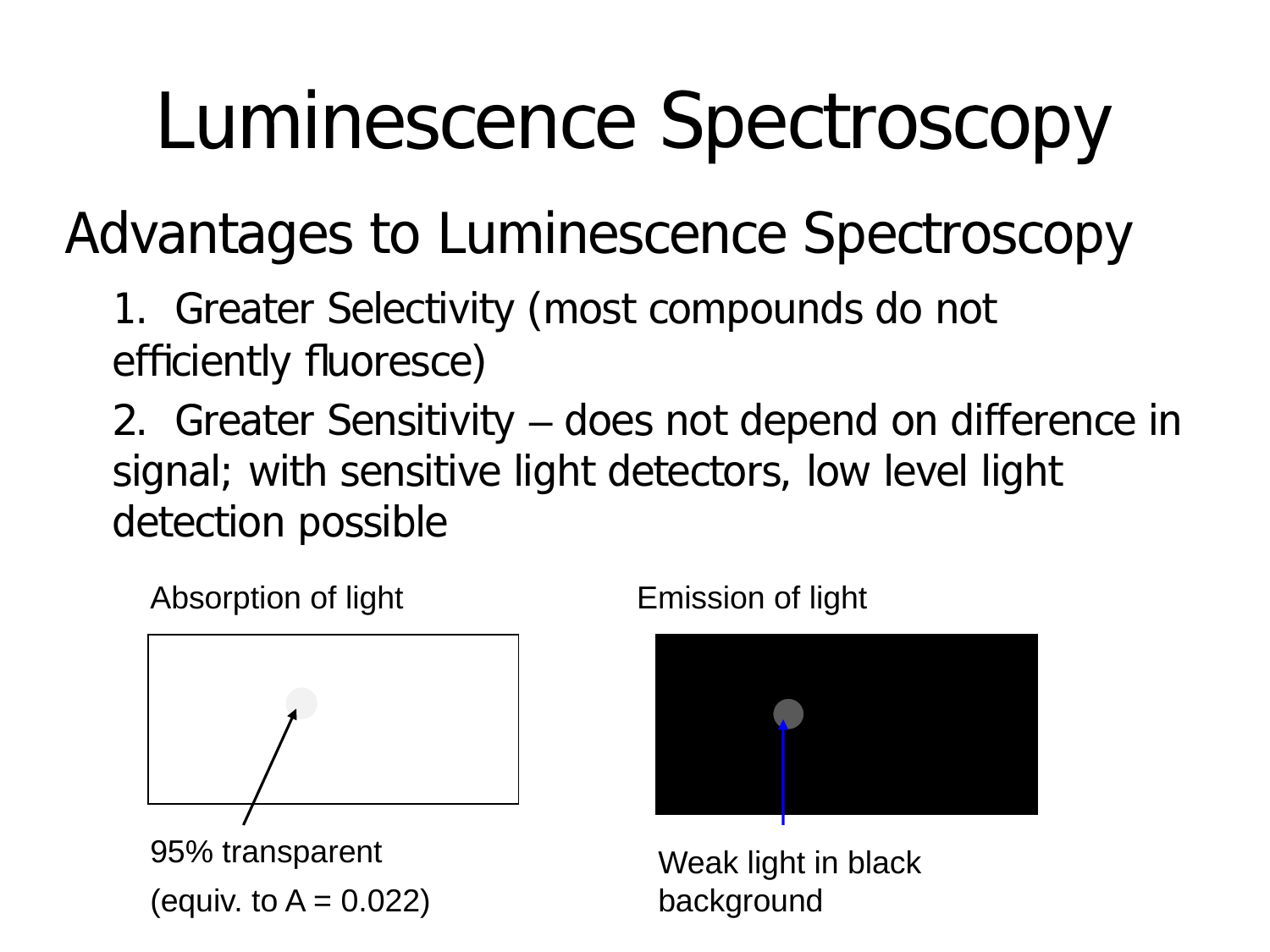

Luminescence Spectroscopy
Advantages to Luminescence Spectroscopy
	1.  Greater Selectivity (most compounds do not efficiently fluoresce)
	2.  Greater Sensitivity – does not depend on difference in signal; with sensitive light detectors, low level light detection possible
Absorption of light
Emission of light

95% transparent
(equiv. to A = 0.022)
Weak light in black background